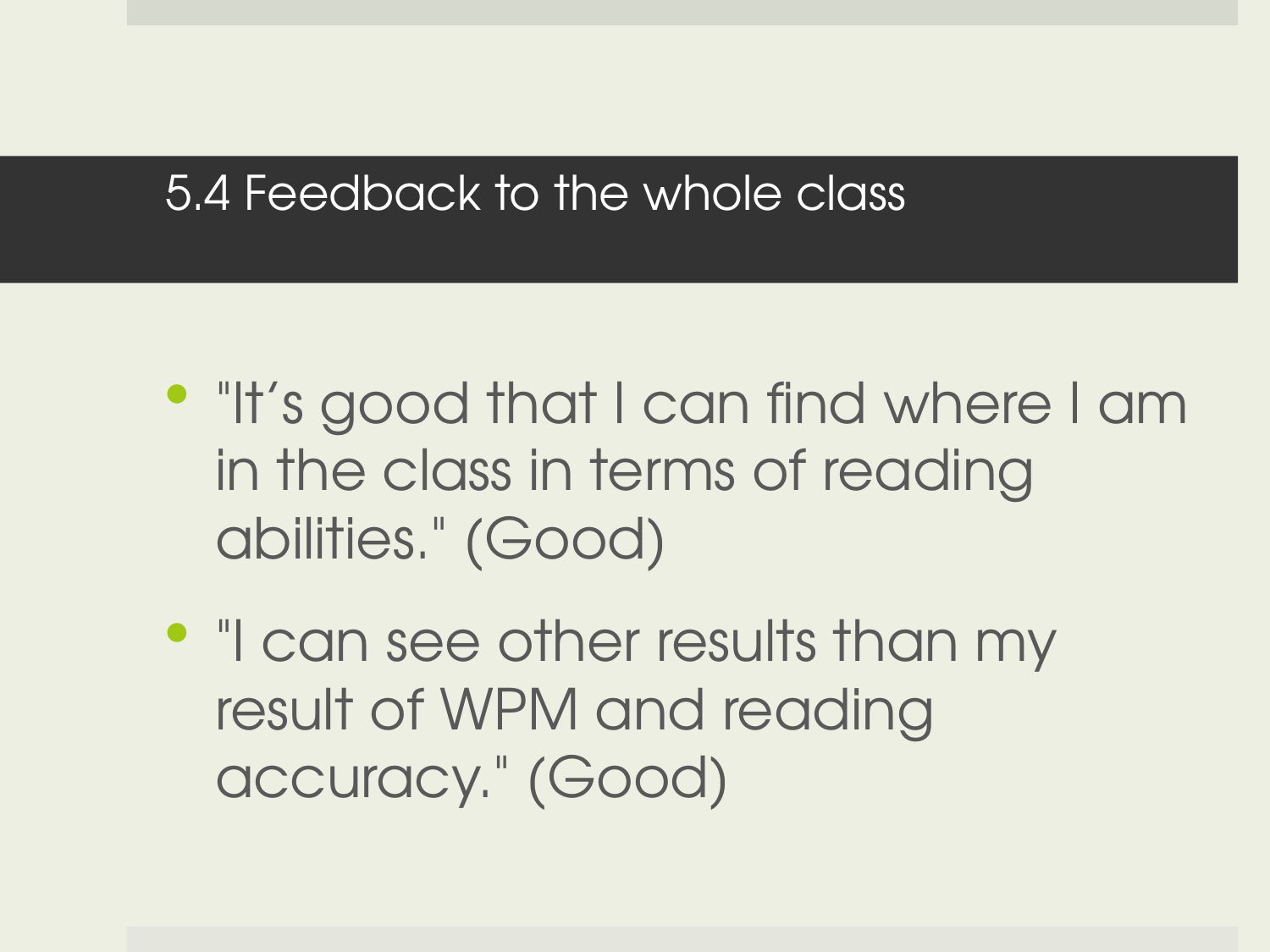

# 5.4 Feedback to the whole class
"It’s good that I can find where I am in the class in terms of reading abilities." (Good)
"I can see other results than my result of WPM and reading accuracy." (Good)